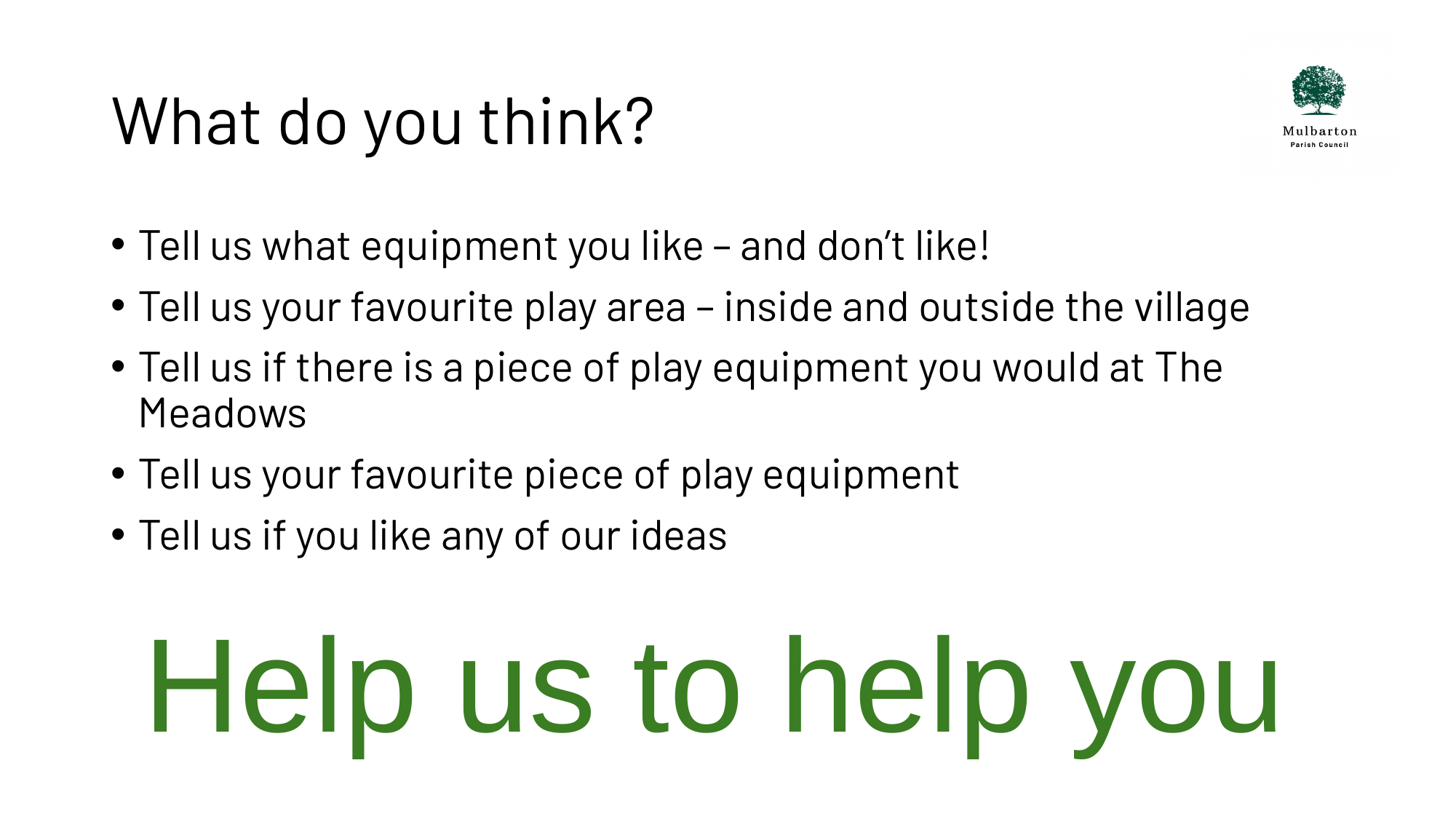

# What do you think?
Tell us what equipment you like – and don’t like!
Tell us your favourite play area – inside and outside the village
Tell us if there is a piece of play equipment you would at The Meadows
Tell us your favourite piece of play equipment
Tell us if you like any of our ideas

Help us to help you